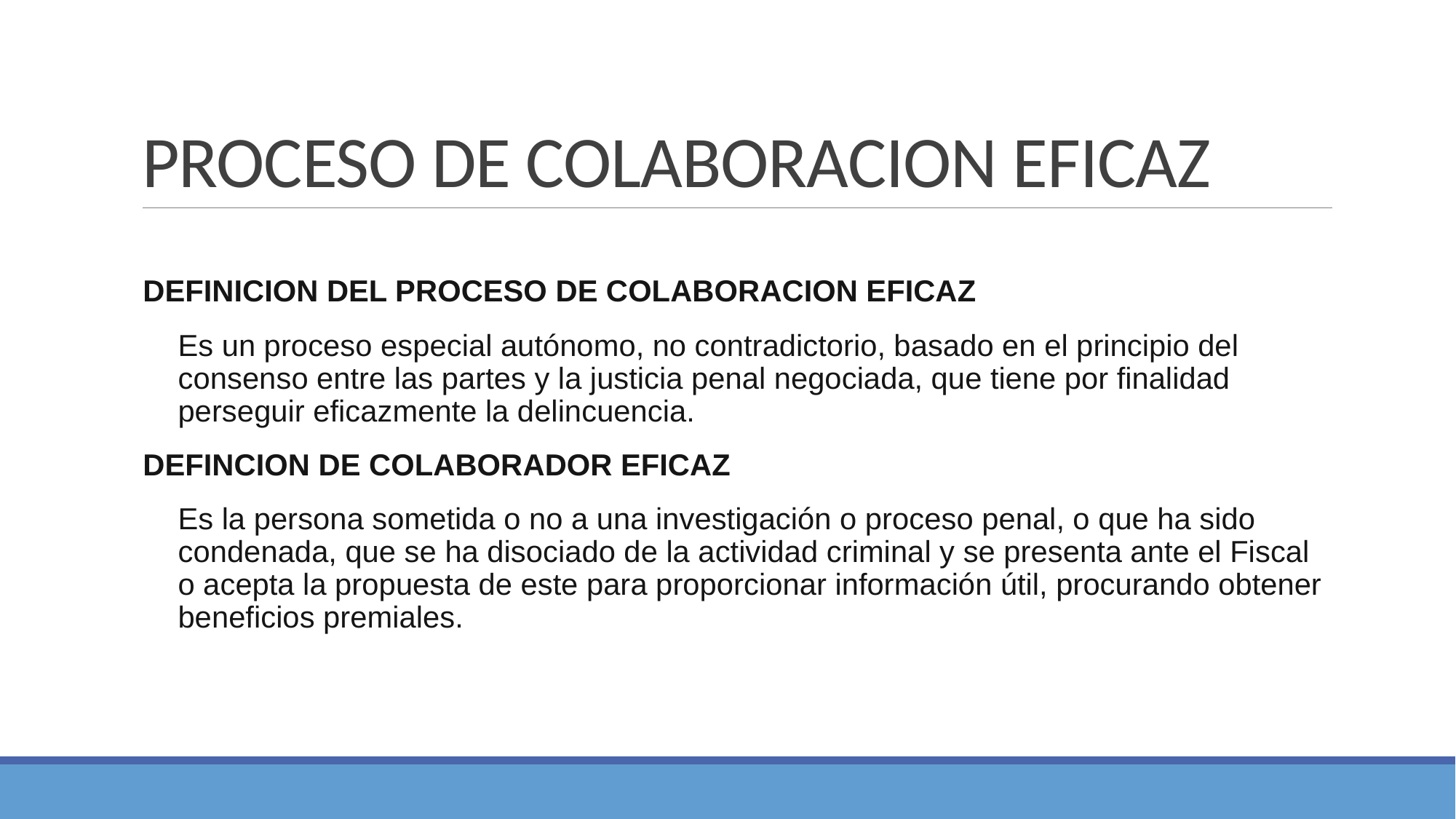

# PROCESO DE COLABORACION EFICAZ

DEFINICION DEL PROCESO DE COLABORACION EFICAZ
Es un proceso especial autónomo, no contradictorio, basado en el principio del consenso entre las partes y la justicia penal negociada, que tiene por finalidad perseguir eficazmente la delincuencia.
DEFINCION DE COLABORADOR EFICAZ
Es la persona sometida o no a una investigación o proceso penal, o que ha sido condenada, que se ha disociado de la actividad criminal y se presenta ante el Fiscal o acepta la propuesta de este para proporcionar información útil, procurando obtener beneficios premiales.